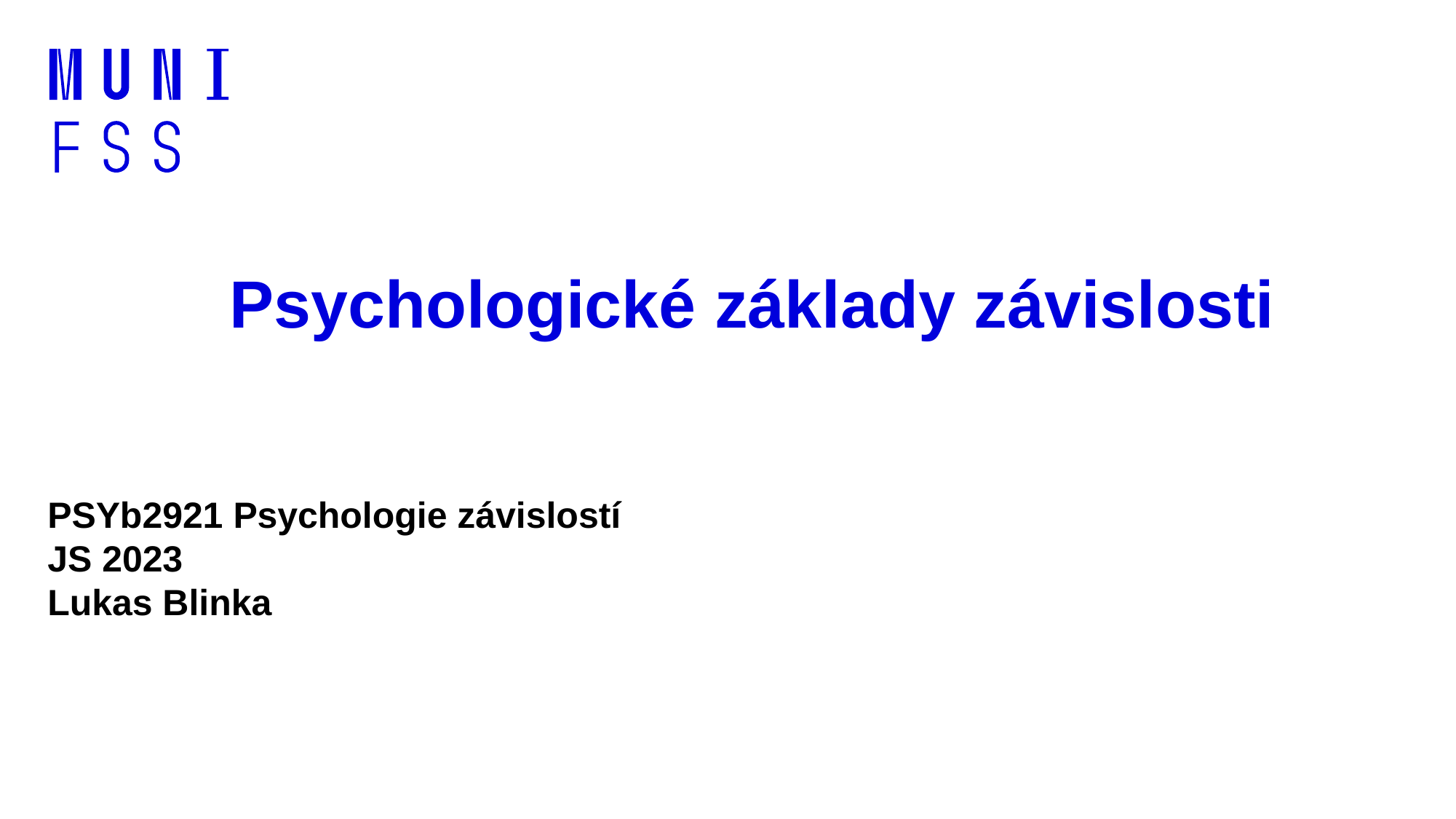

# Psychologické základy závislosti
PSYb2921 Psychologie závislostí
JS 2023
Lukas Blinka